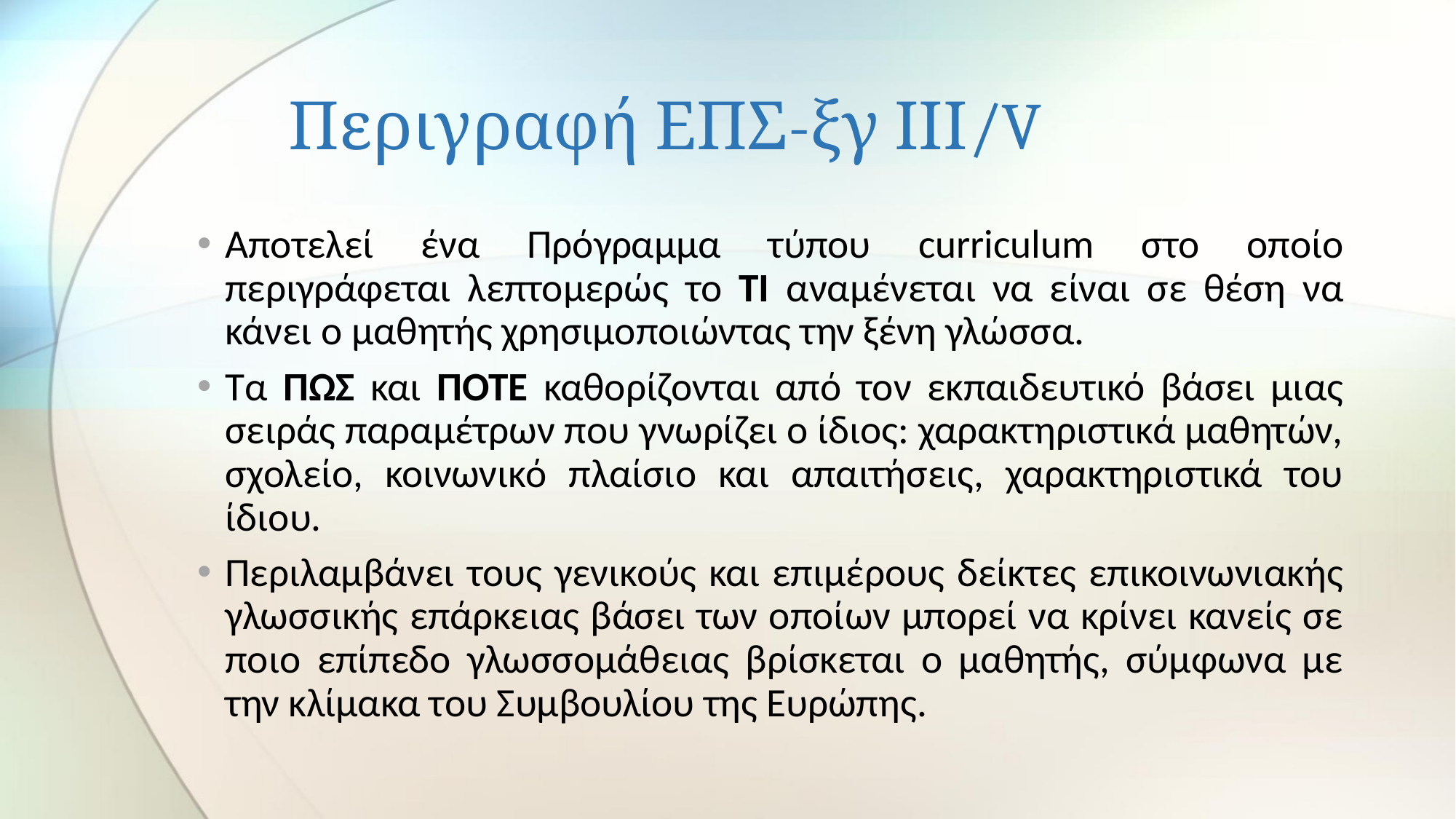

# Περιγραφή ΕΠΣ-ξγ ΙΙΙ/V
Αποτελεί ένα Πρόγραμμα τύπου curriculum στο οποίο περιγράφεται λεπτομερώς το ΤΙ αναμένεται να είναι σε θέση να κάνει ο μαθητής χρησιμοποιώντας την ξένη γλώσσα.
Τα ΠΩΣ και ΠΟΤΕ καθορίζονται από τον εκπαιδευτικό βάσει μιας σειράς παραμέτρων που γνωρίζει ο ίδιος: χαρακτηριστικά μαθητών, σχολείο, κοινωνικό πλαίσιο και απαιτήσεις, χαρακτηριστικά του ίδιου.
Περιλαμβάνει τους γενικούς και επιμέρους δείκτες επικοινωνιακής γλωσσικής επάρκειας βάσει των οποίων μπορεί να κρίνει κανείς σε ποιο επίπεδο γλωσσομάθειας βρίσκεται ο μαθητής, σύμφωνα με την κλίμακα του Συμβουλίου της Ευρώπης.